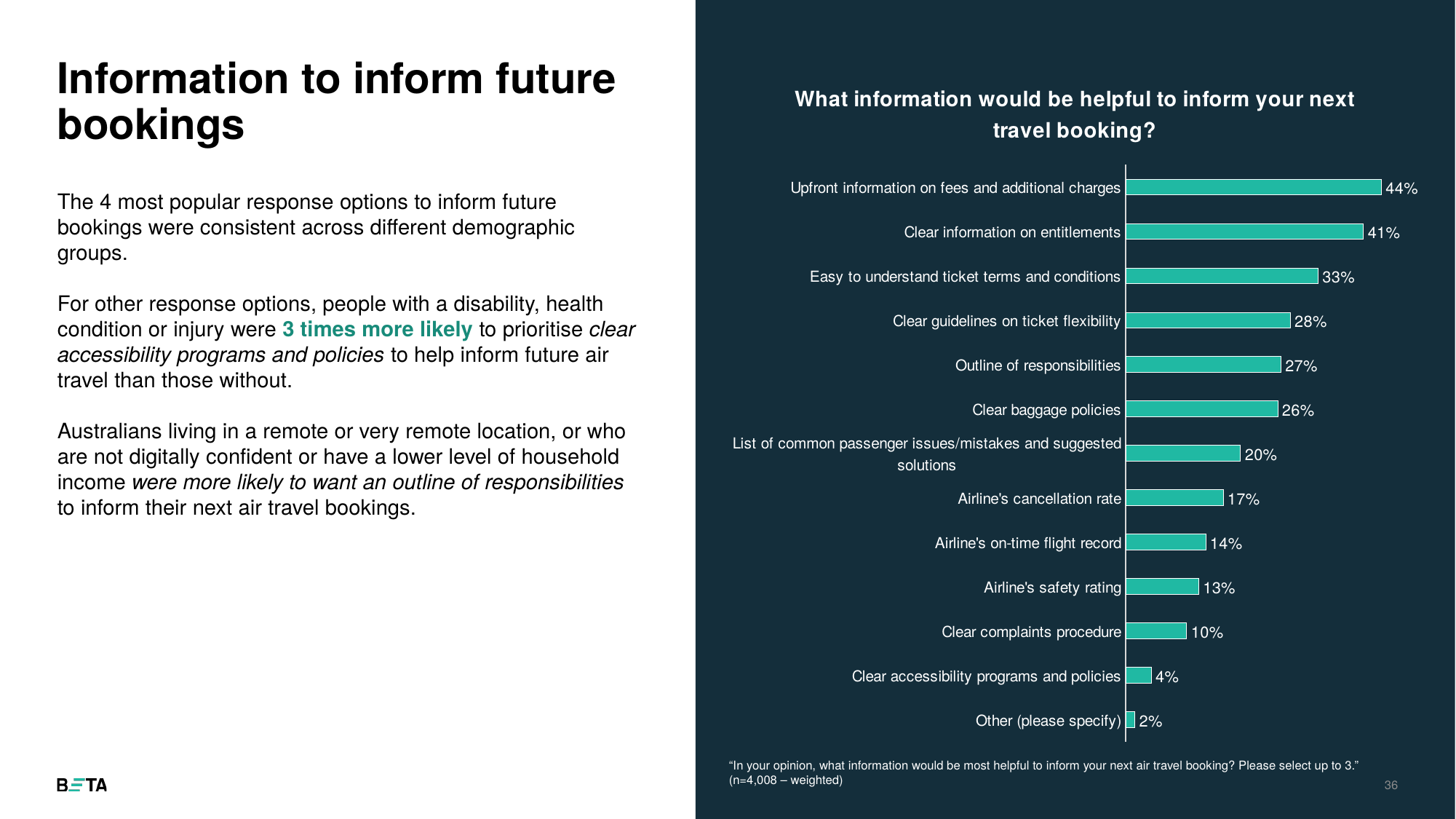

# Information to inform future bookings

### Chart: What information would be helpful to inform your next travel booking?

| Category | Series 1 |
|---|---|
| Other (please specify) | 0.0158159416625475 |
| Clear accessibility programs and policies | 0.0438797987290159 |
| Clear complaints procedure | 0.104713762262925 |
| Airline's safety rating | 0.125311366819311 |
| Airline's on-time flight record | 0.137290368302516 |
| Airline's cancellation rate | 0.167238001979488 |
| List of common passenger issues/mistakes and suggested solutions | 0.197143871264253 |
| Clear baggage policies | 0.260834004709435 |
| Outline of responsibilities | 0.266248290817582 |
| Clear guidelines on ticket flexibility | 0.282287591227928 |
| Easy to understand ticket terms and conditions | 0.330299231115339 |
| Clear information on entitlements | 0.407980819772933 |
| Upfront information on fees and additional charges | 0.438754325315657 |
The 4 most popular response options to inform future bookings were consistent across different demographic groups.

For other response options, people with a disability, health condition or injury were 3 times more likely to prioritise clear accessibility programs and policies to help inform future air travel than those without.

Australians living in a remote or very remote location, or who are not digitally confident or have a lower level of household income were more likely to want an outline of responsibilities to inform their next air travel bookings.

“In your opinion, what information would be most helpful to inform your next air travel booking? Please select up to 3.” (n=4,008 – weighted)
36
36